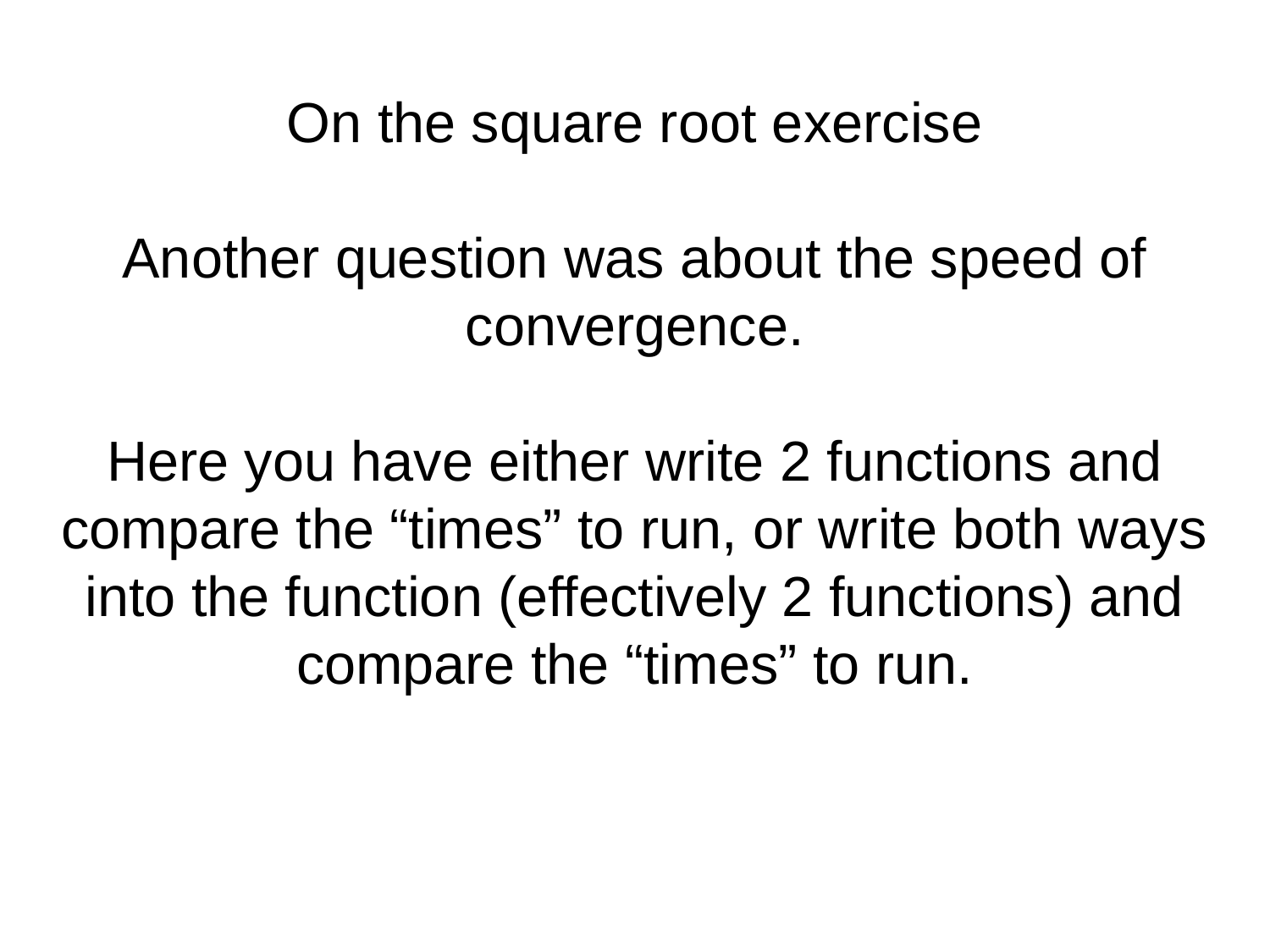

On the square root exercise

Another question was about the speed of convergence.

Here you have either write 2 functions and compare the “times” to run, or write both ways into the function (effectively 2 functions) and compare the “times” to run.